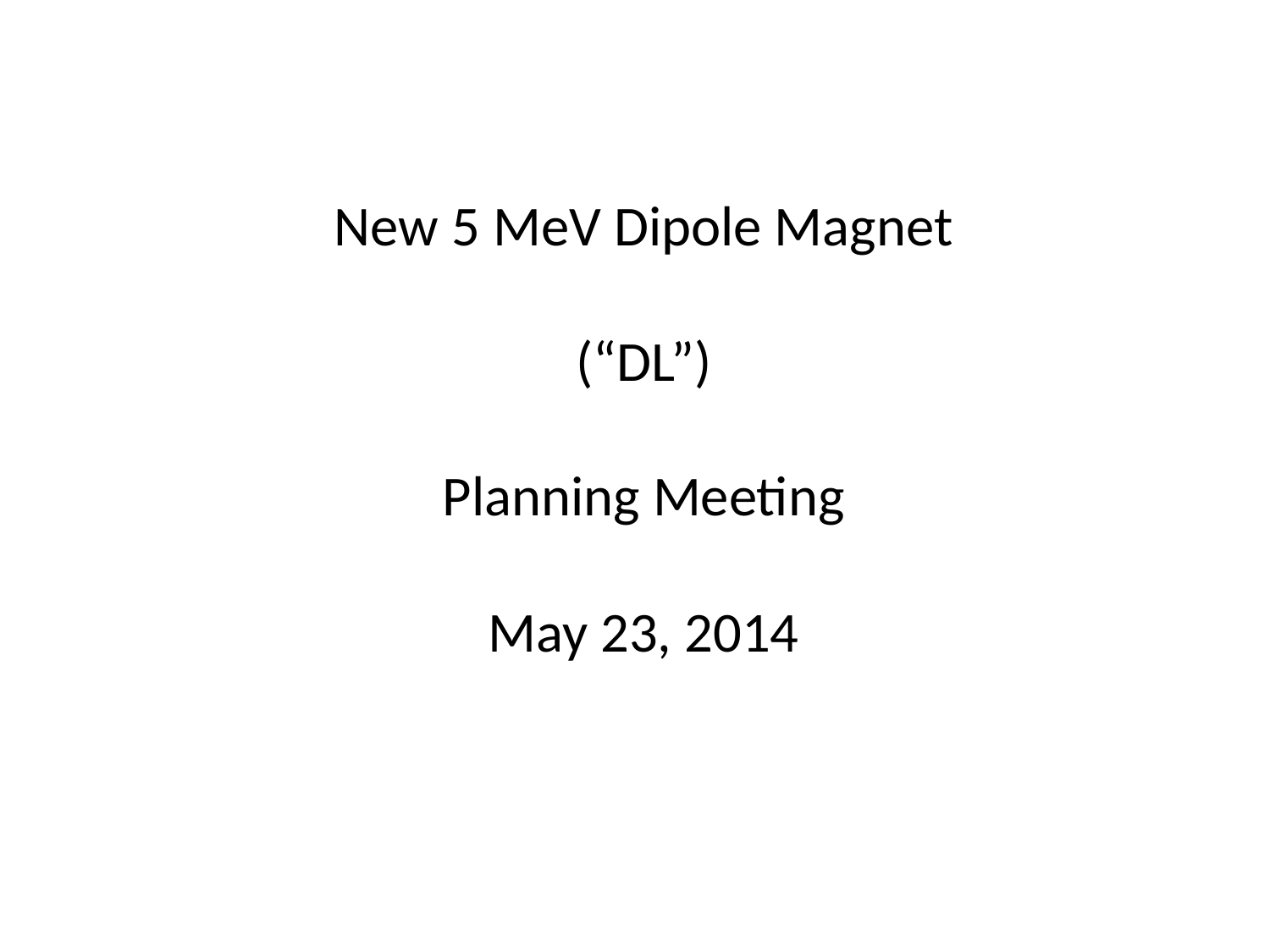

New 5 MeV Dipole Magnet

(“DL”)

Planning Meeting

May 23, 2014